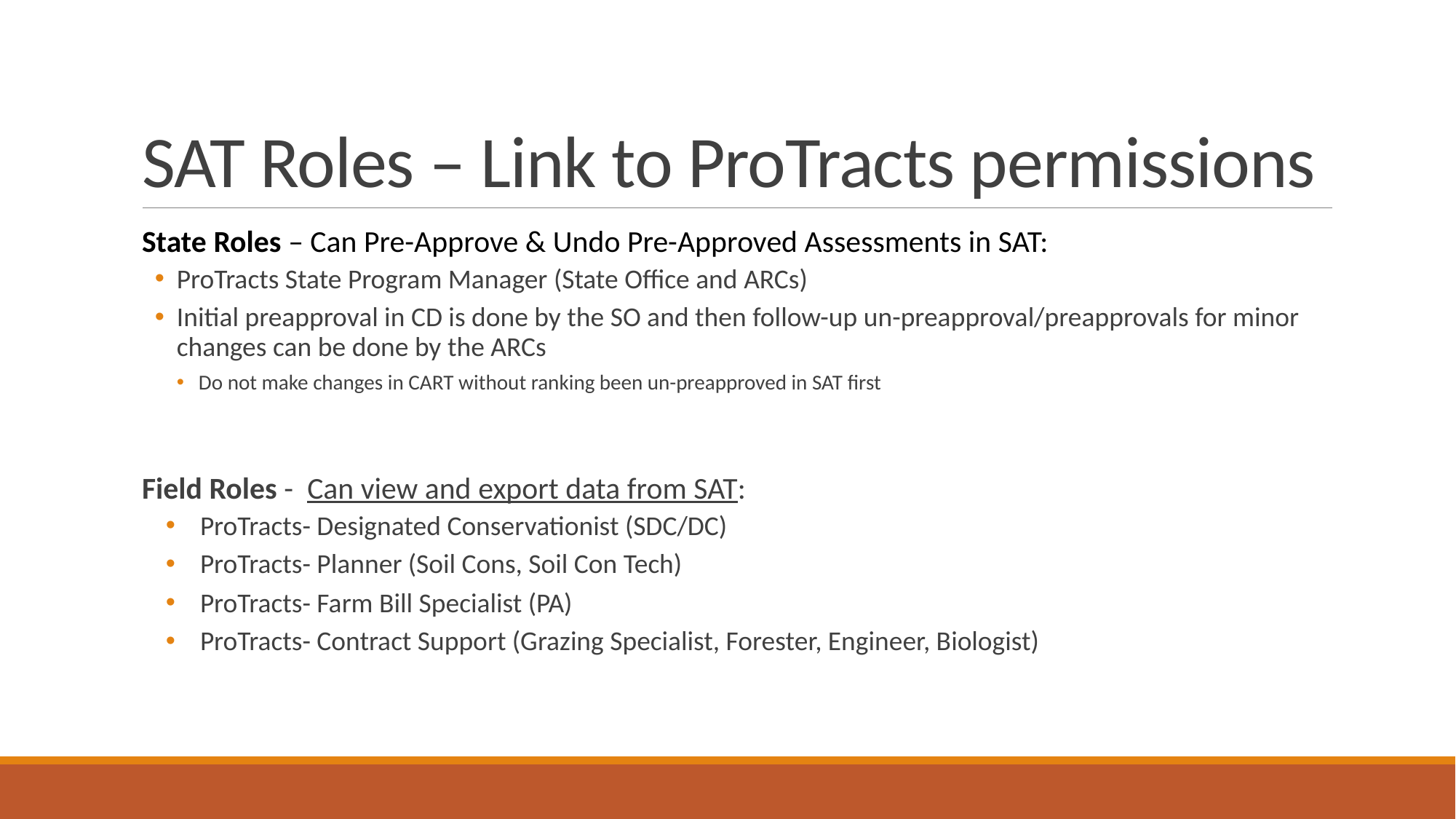

# SAT Roles – Link to ProTracts permissions
State Roles – Can Pre-Approve & Undo Pre-Approved Assessments in SAT:
ProTracts State Program Manager (State Office and ARCs)
Initial preapproval in CD is done by the SO and then follow-up un-preapproval/preapprovals for minor changes can be done by the ARCs
Do not make changes in CART without ranking been un-preapproved in SAT first

Field Roles -  Can view and export data from SAT:
ProTracts- Designated Conservationist (SDC/DC)
ProTracts- Planner (Soil Cons, Soil Con Tech)
ProTracts- Farm Bill Specialist (PA)
ProTracts- Contract Support (Grazing Specialist, Forester, Engineer, Biologist)